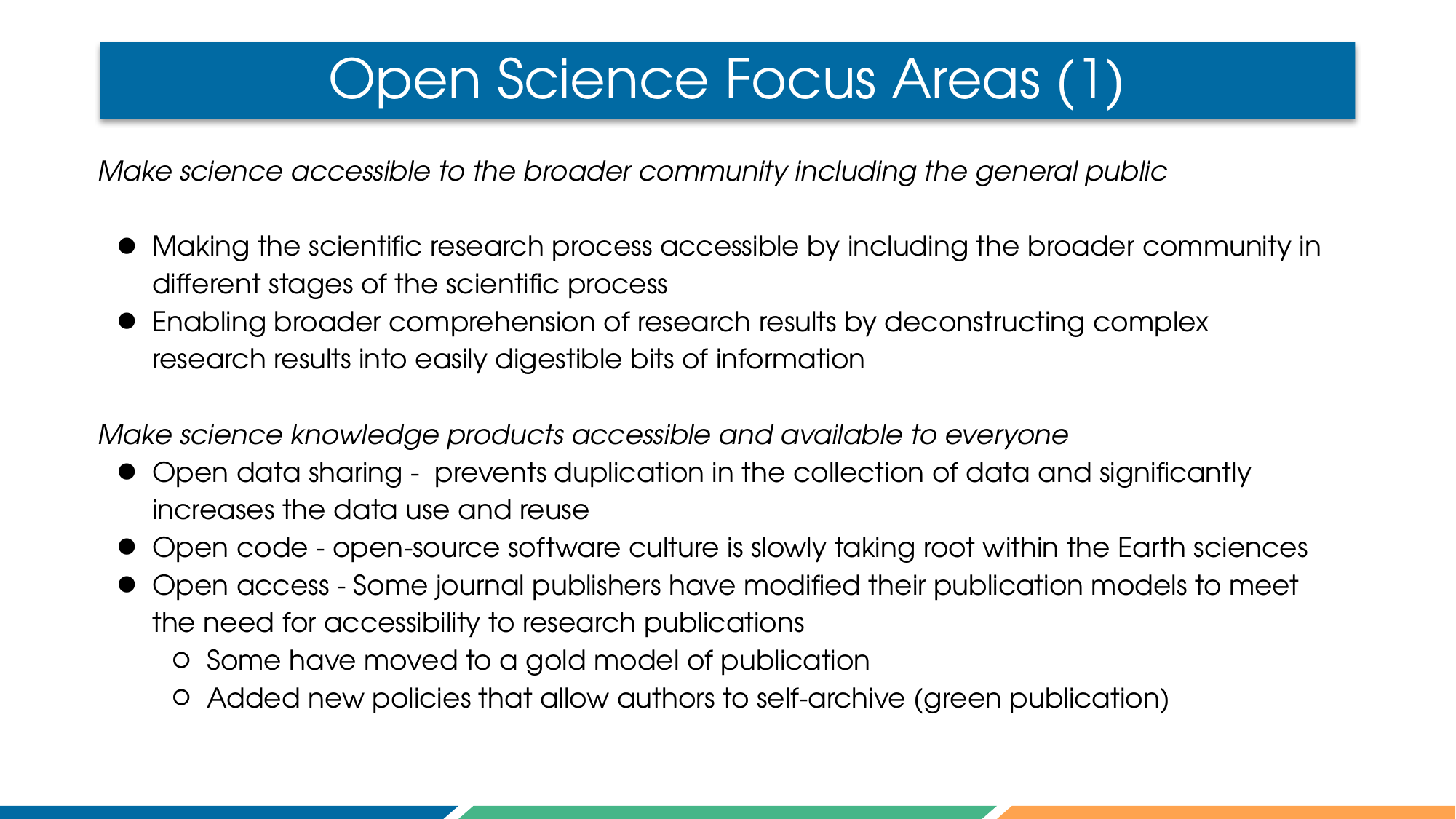

# Open Science Focus Areas (1)
Make science accessible to the broader community including the general public

Making the scientific research process accessible by including the broader community in different stages of the scientific process
Enabling broader comprehension of research results by deconstructing complex research results into easily digestible bits of information

Make science knowledge products accessible and available to everyone
Open data sharing -  prevents duplication in the collection of data and significantly increases the data use and reuse
Open code - open-source software culture is slowly taking root within the Earth sciences
Open access - Some journal publishers have modified their publication models to meet the need for accessibility to research publications
Some have moved to a gold model of publication
Added new policies that allow authors to self-archive (green publication)